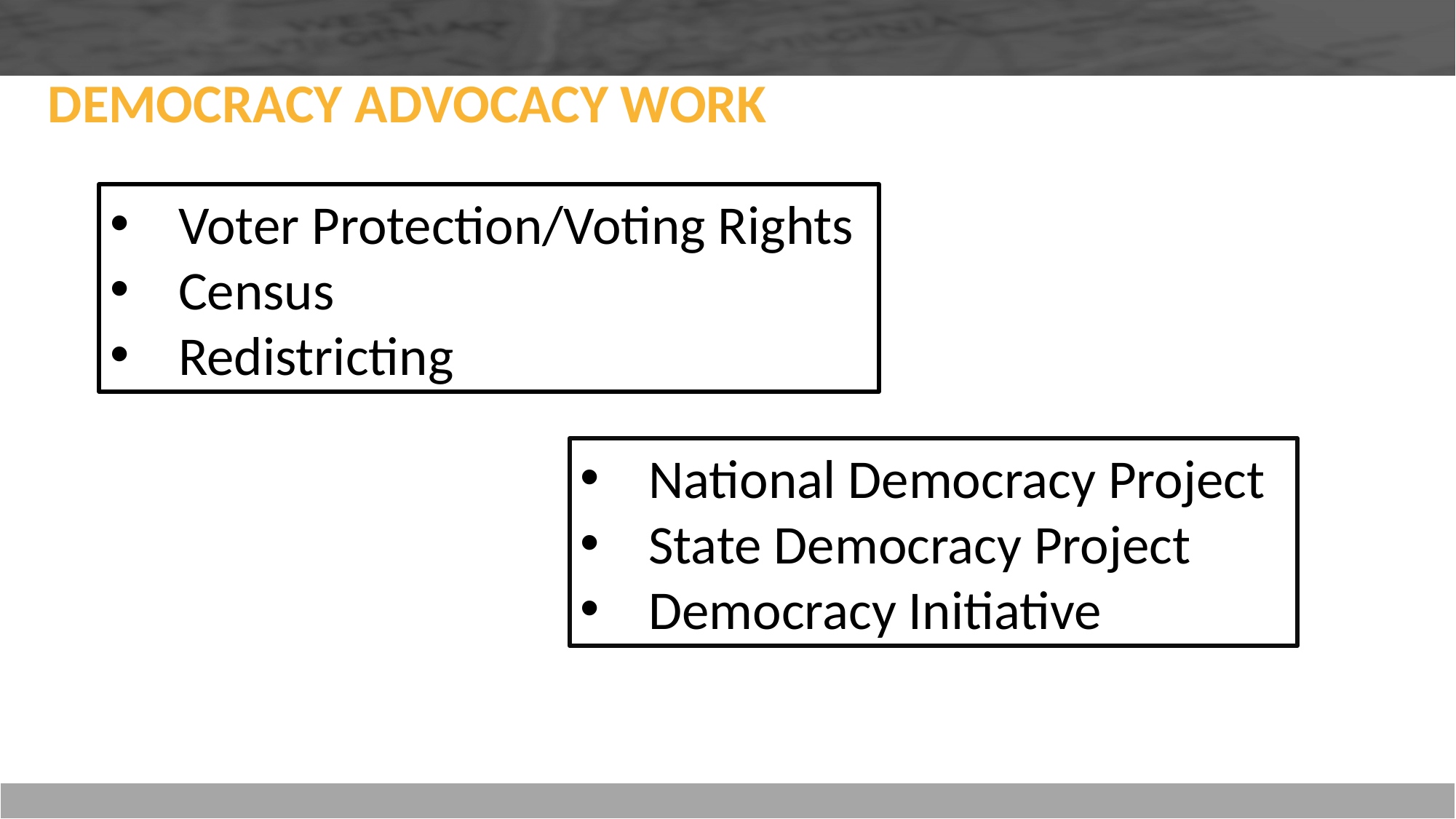

DEMOCRACY ADVOCACY WORK
Voter Protection/Voting Rights
Census
Redistricting
National Democracy Project
State Democracy Project
Democracy Initiative